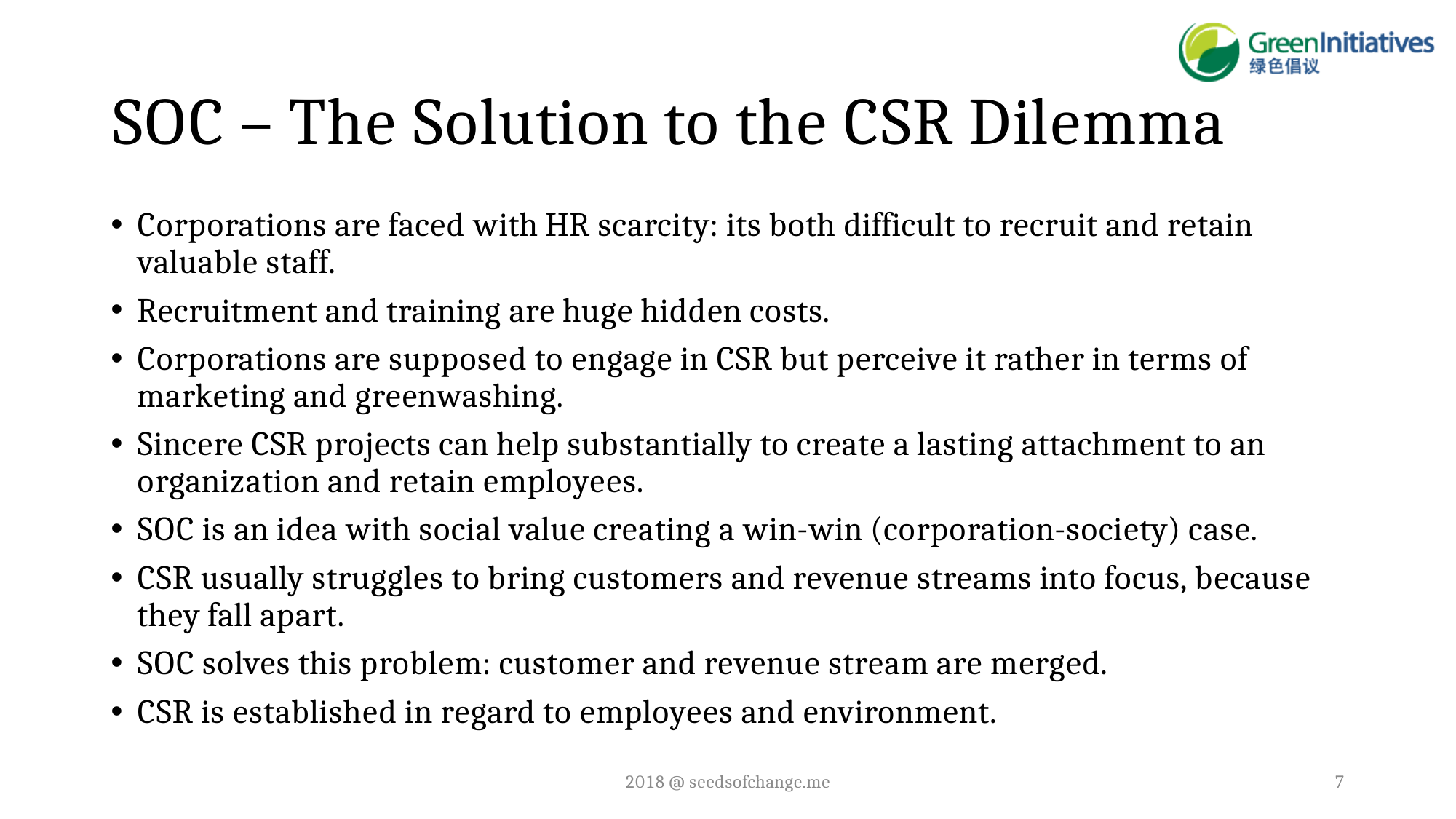

# SOC – The Solution to the CSR Dilemma
Corporations are faced with HR scarcity: its both difficult to recruit and retain valuable staff.
Recruitment and training are huge hidden costs.
Corporations are supposed to engage in CSR but perceive it rather in terms of marketing and greenwashing.
Sincere CSR projects can help substantially to create a lasting attachment to an organization and retain employees.
SOC is an idea with social value creating a win-win (corporation-society) case.
CSR usually struggles to bring customers and revenue streams into focus, because they fall apart.
SOC solves this problem: customer and revenue stream are merged.
CSR is established in regard to employees and environment.

2018 @ seedsofchange.me
7